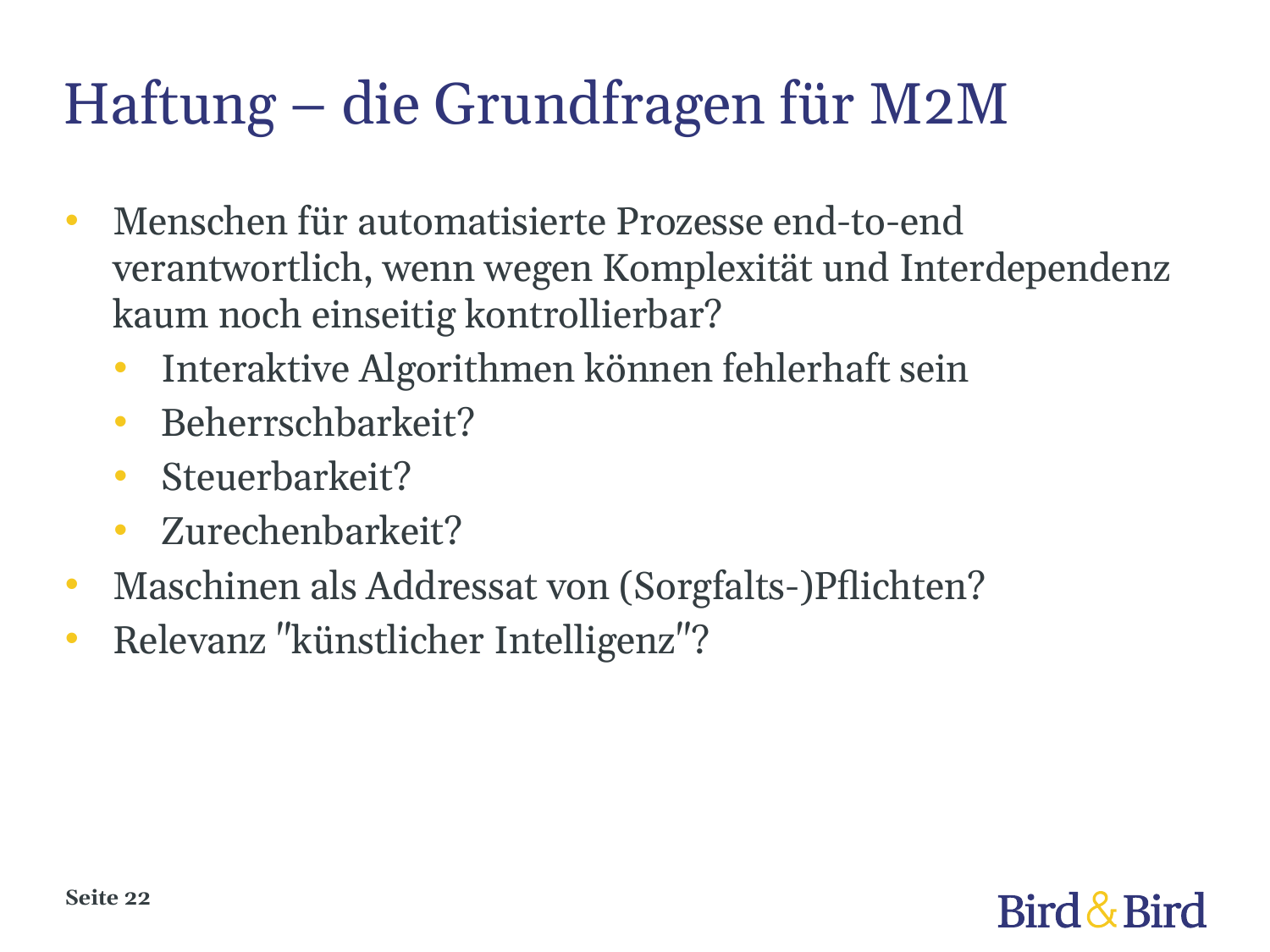

# Haftung – die Grundfragen für M2M
Menschen für automatisierte Prozesse end-to-end verantwortlich, wenn wegen Komplexität und Interdependenz kaum noch einseitig kontrollierbar?
Interaktive Algorithmen können fehlerhaft sein
Beherrschbarkeit?
Steuerbarkeit?
Zurechenbarkeit?
Maschinen als Addressat von (Sorgfalts-)Pflichten?
Relevanz "künstlicher Intelligenz"?

Seite 22